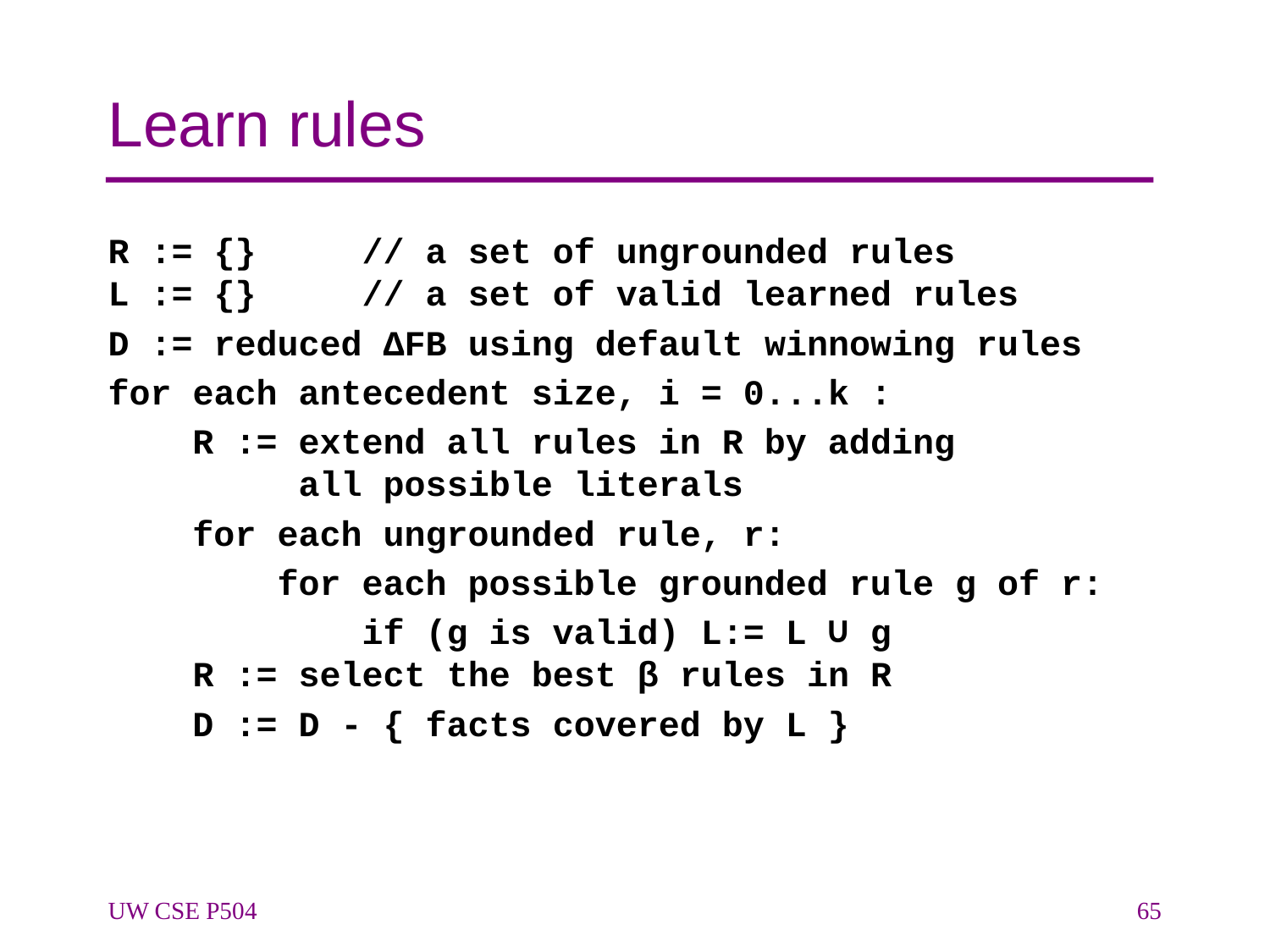

# Learn rules
R := {}     // a set of ungrounded rules
L := {}     // a set of valid learned rules
D := reduced ΔFB using default winnowing rules
for each antecedent size, i = 0...k :
    R := extend all rules in R by adding
         all possible literals
    for each ungrounded rule, r:
        for each possible grounded rule g of r:
            if (g is valid) L:= L ∪ g
    R := select the best β rules in R
    D := D - { facts covered by L }

UW CSE P504
65